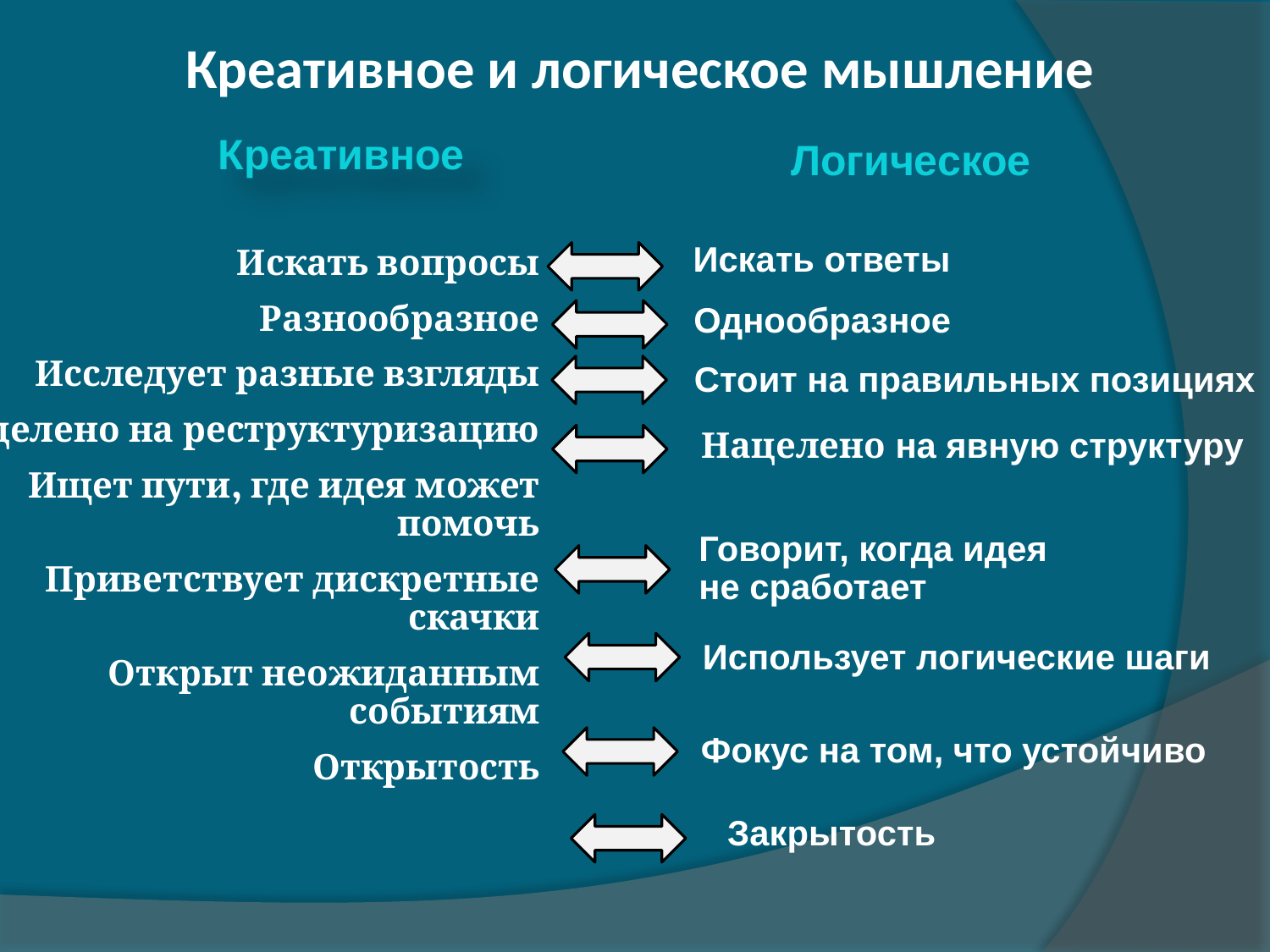

Креативное и логическое мышление
 Креативное
Логическое
Искать ответы
Искать вопросы
Разнообразное
Исследует разные взгляды
Нацелено на реструктуризацию
Ищет пути, где идея может помочь
Приветствует дискретные скачки
Открыт неожиданным событиям
Открытость

Однообразное

Стоит на правильных позициях
Нацелено на явную структуру

Говорит, когда идея
не сработает

Использует логические шаги
Фокус на том, что устойчиво

Закрытость